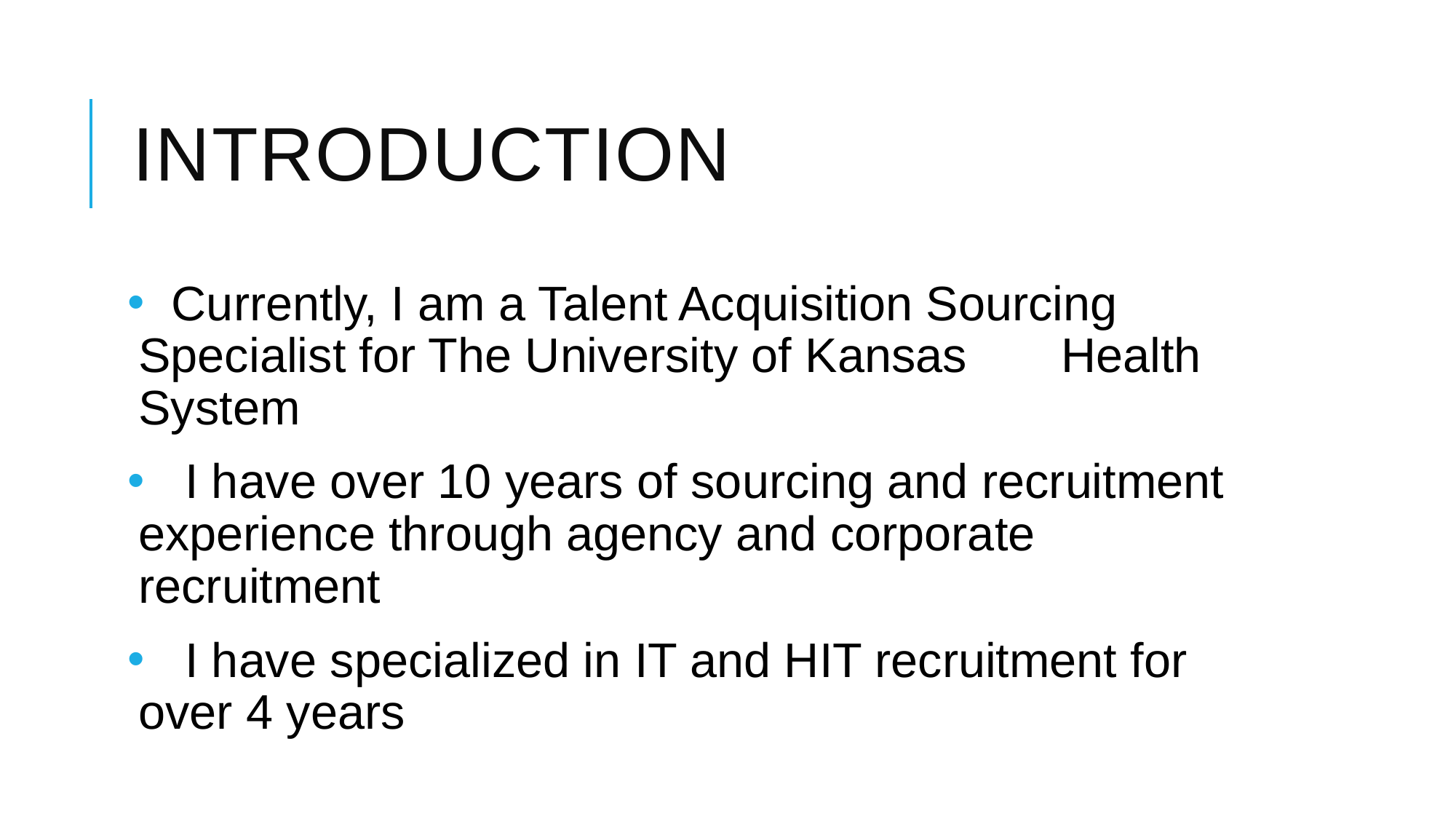

# Introduction
  Currently, I am a Talent Acquisition Sourcing Specialist for The University of Kansas       Health System
   I have over 10 years of sourcing and recruitment experience through agency and corporate recruitment
   I have specialized in IT and HIT recruitment for over 4 years